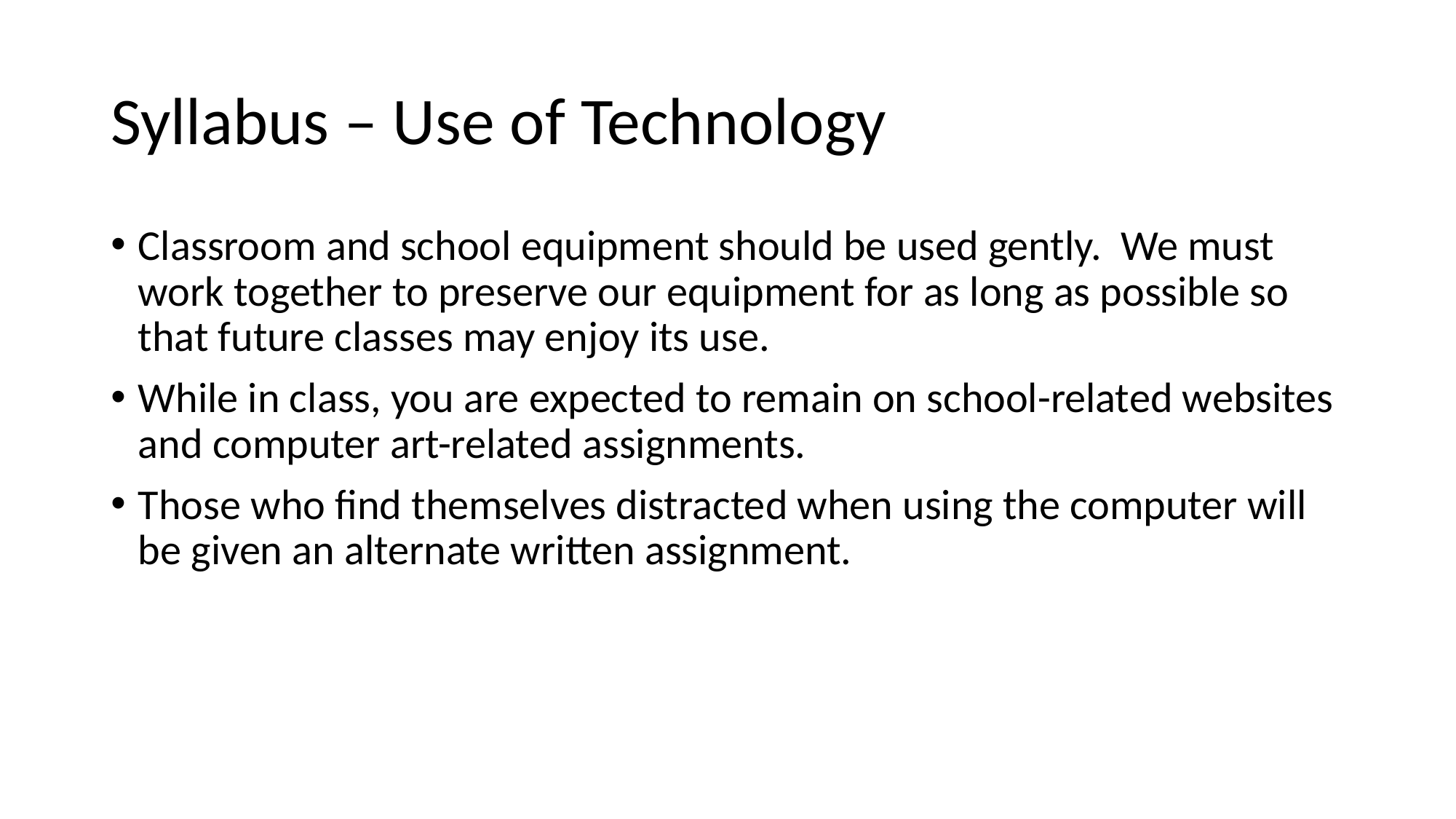

# Syllabus – Use of Technology
Classroom and school equipment should be used gently.  We must work together to preserve our equipment for as long as possible so that future classes may enjoy its use.
While in class, you are expected to remain on school-related websites and computer art-related assignments.
Those who find themselves distracted when using the computer will be given an alternate written assignment.